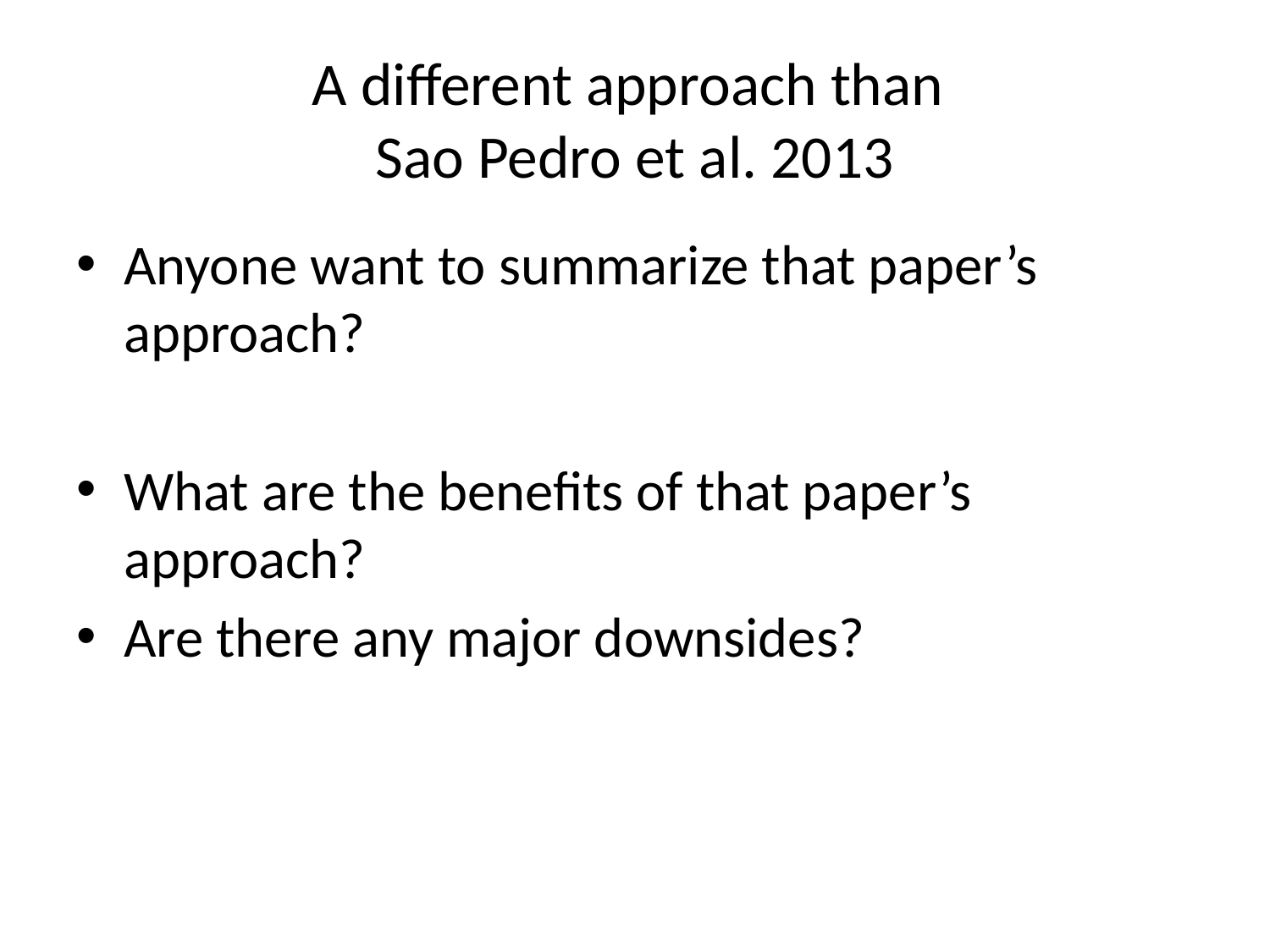

# A different approach than Sao Pedro et al. 2013
Anyone want to summarize that paper’s approach?

What are the benefits of that paper’s approach?
Are there any major downsides?